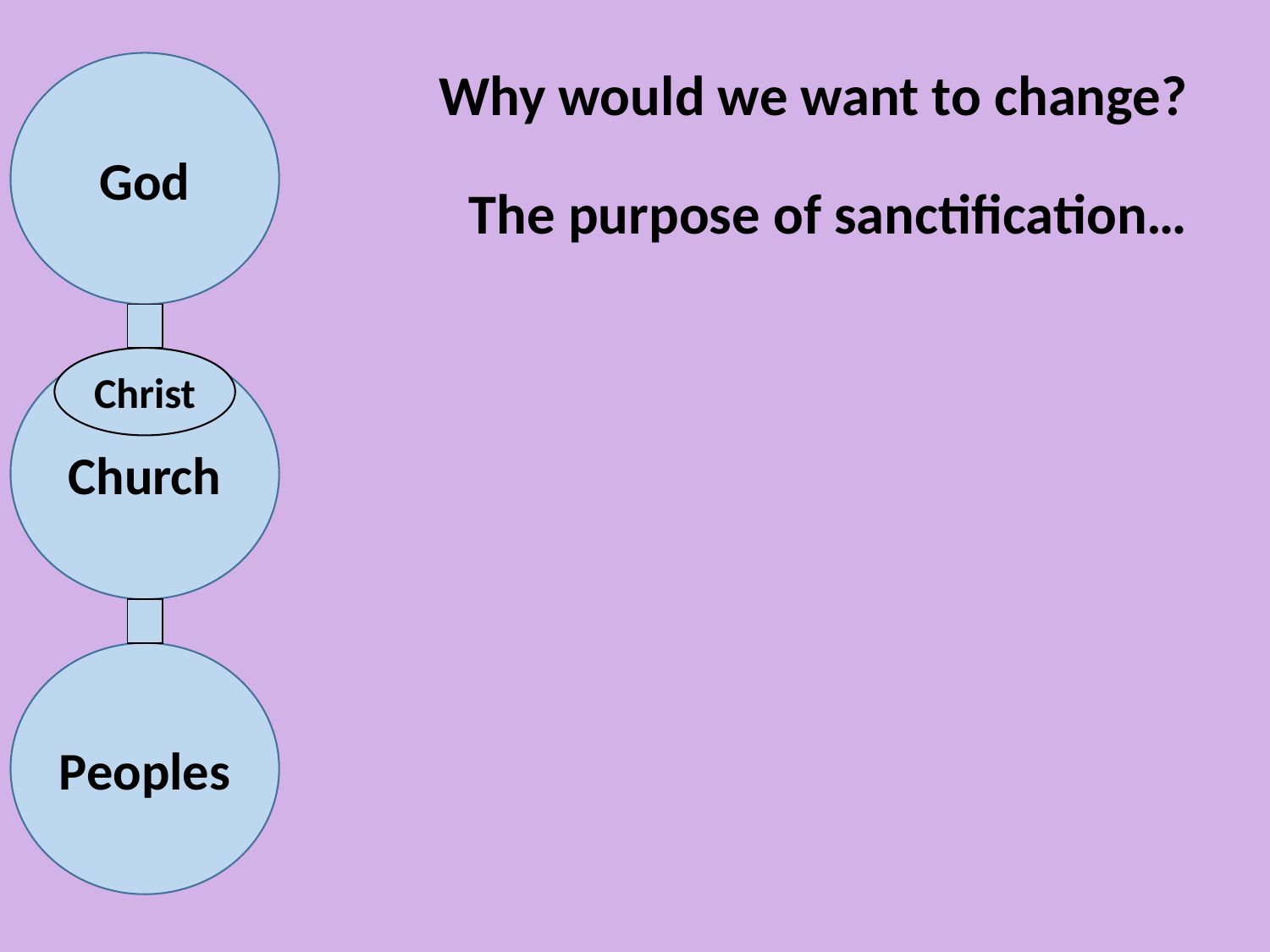

God
Church
Christ
Peoples

Why would we want to change?

The purpose of sanctification…